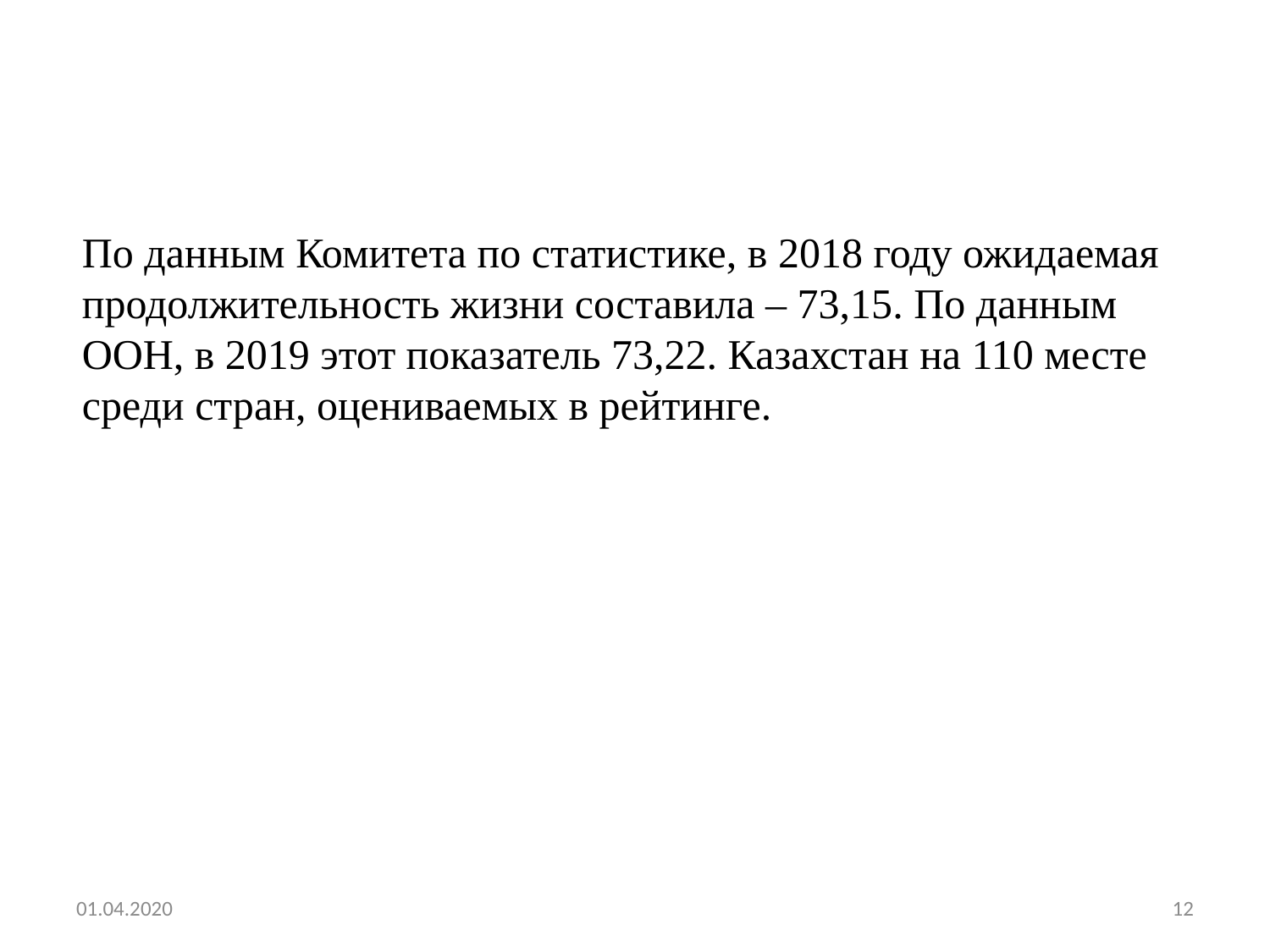

По данным Комитета по статистике, в 2018 году ожидаемая продолжительность жизни составила – 73,15. По данным ООН, в 2019 этот показатель 73,22. Казахстан на 110 месте среди стран, оцениваемых в рейтинге.
01.04.2020
12